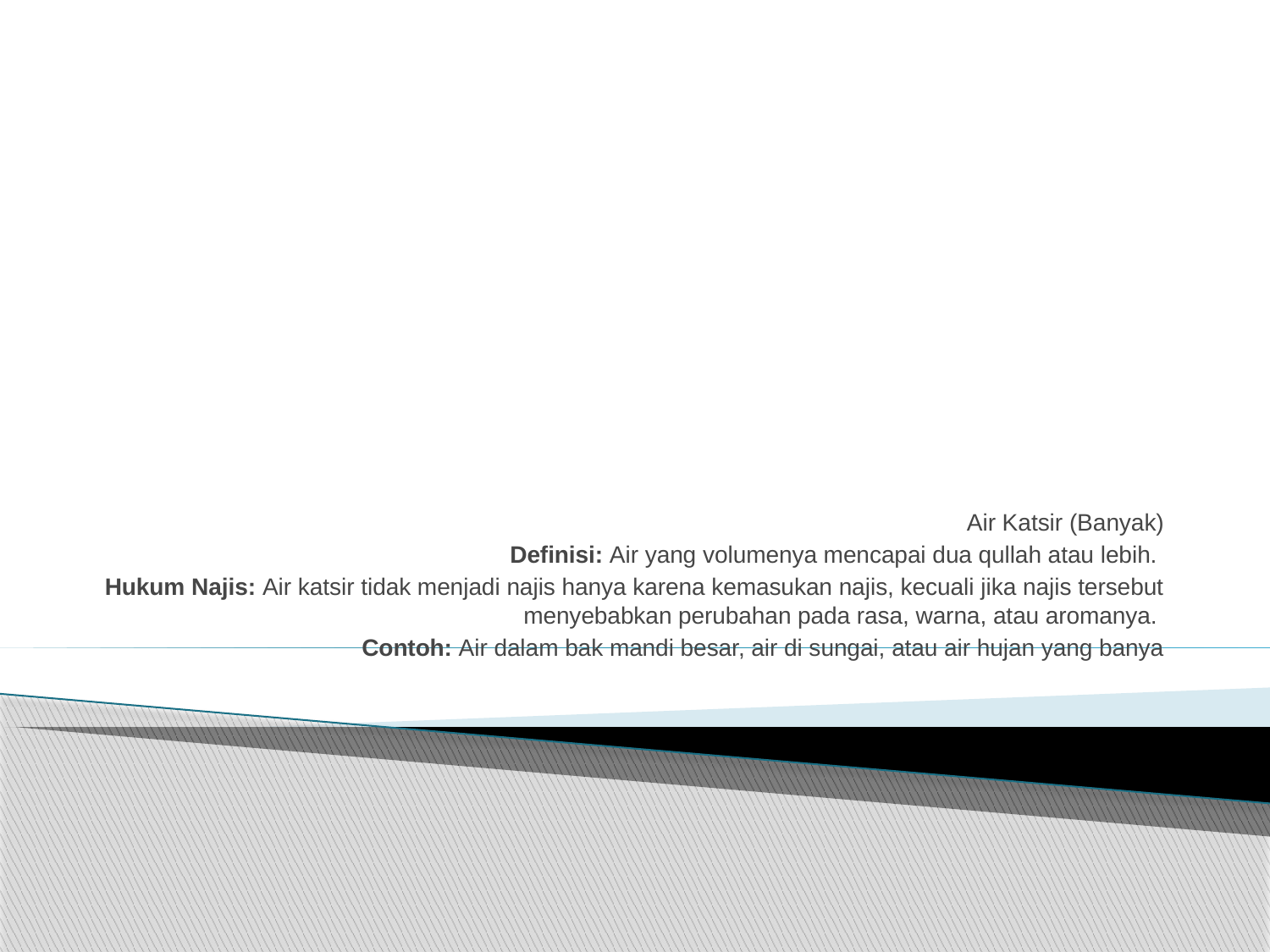

Air Katsir (Banyak)
Definisi: Air yang volumenya mencapai dua qullah atau lebih.
Hukum Najis: Air katsir tidak menjadi najis hanya karena kemasukan najis, kecuali jika najis tersebut menyebabkan perubahan pada rasa, warna, atau aromanya.
Contoh: Air dalam bak mandi besar, air di sungai, atau air hujan yang banya